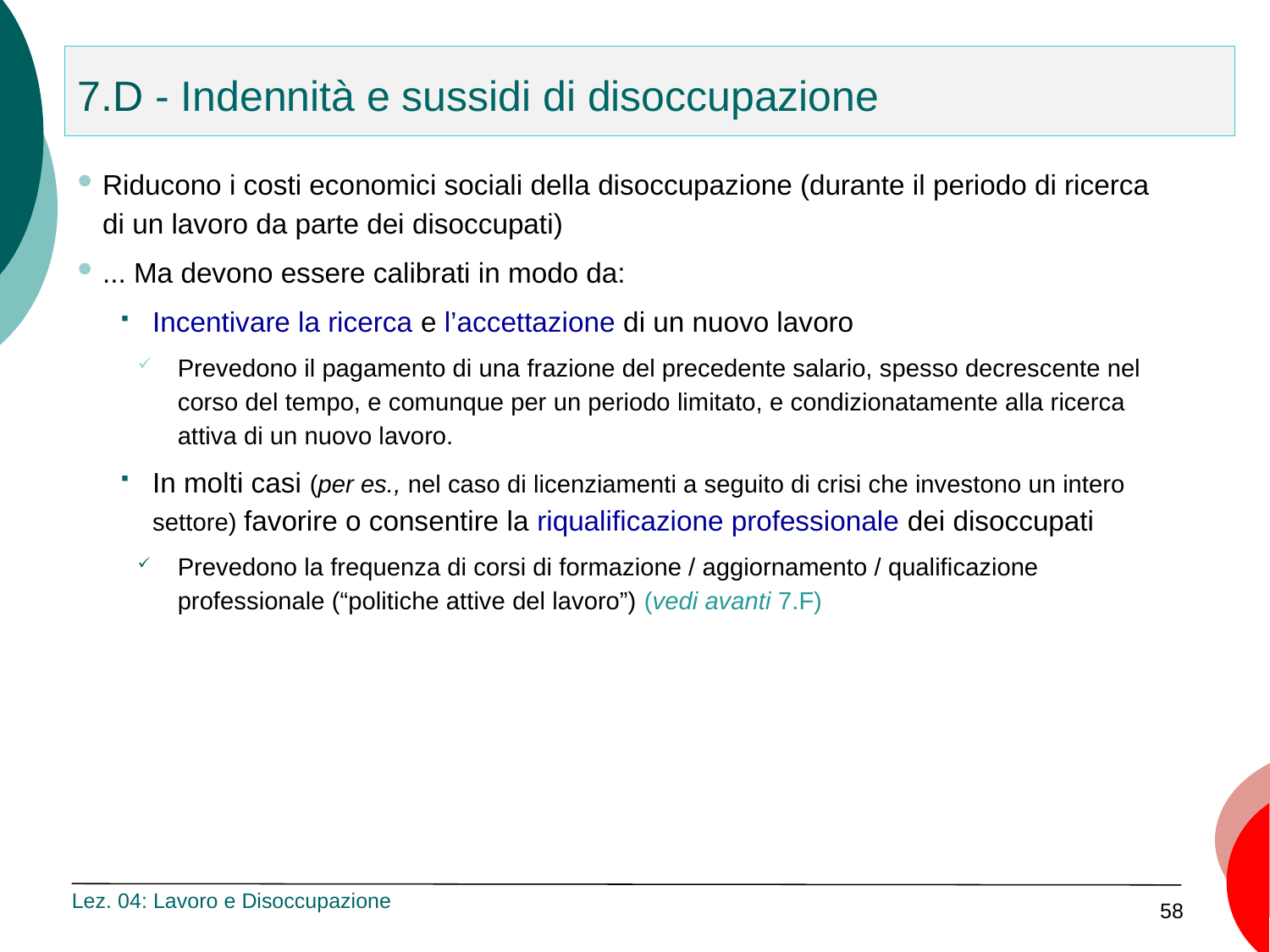

7.D - Indennità e sussidi di disoccupazione
Istituzioni e politiche nel mercato del lavoro (3)
Riducono i costi economici sociali della disoccupazione (durante il periodo di ricerca di un lavoro da parte dei disoccupati)
... Ma devono essere calibrati in modo da:
Incentivare la ricerca e l’accettazione di un nuovo lavoro
Prevedono il pagamento di una frazione del precedente salario, spesso decrescente nel corso del tempo, e comunque per un periodo limitato, e condizionatamente alla ricerca attiva di un nuovo lavoro.
In molti casi (per es., nel caso di licenziamenti a seguito di crisi che investono un intero settore) favorire o consentire la riqualificazione professionale dei disoccupati
Prevedono la frequenza di corsi di formazione / aggiornamento / qualificazione professionale (“politiche attive del lavoro”) (vedi avanti 7.F)
Lez. 04: Lavoro e Disoccupazione